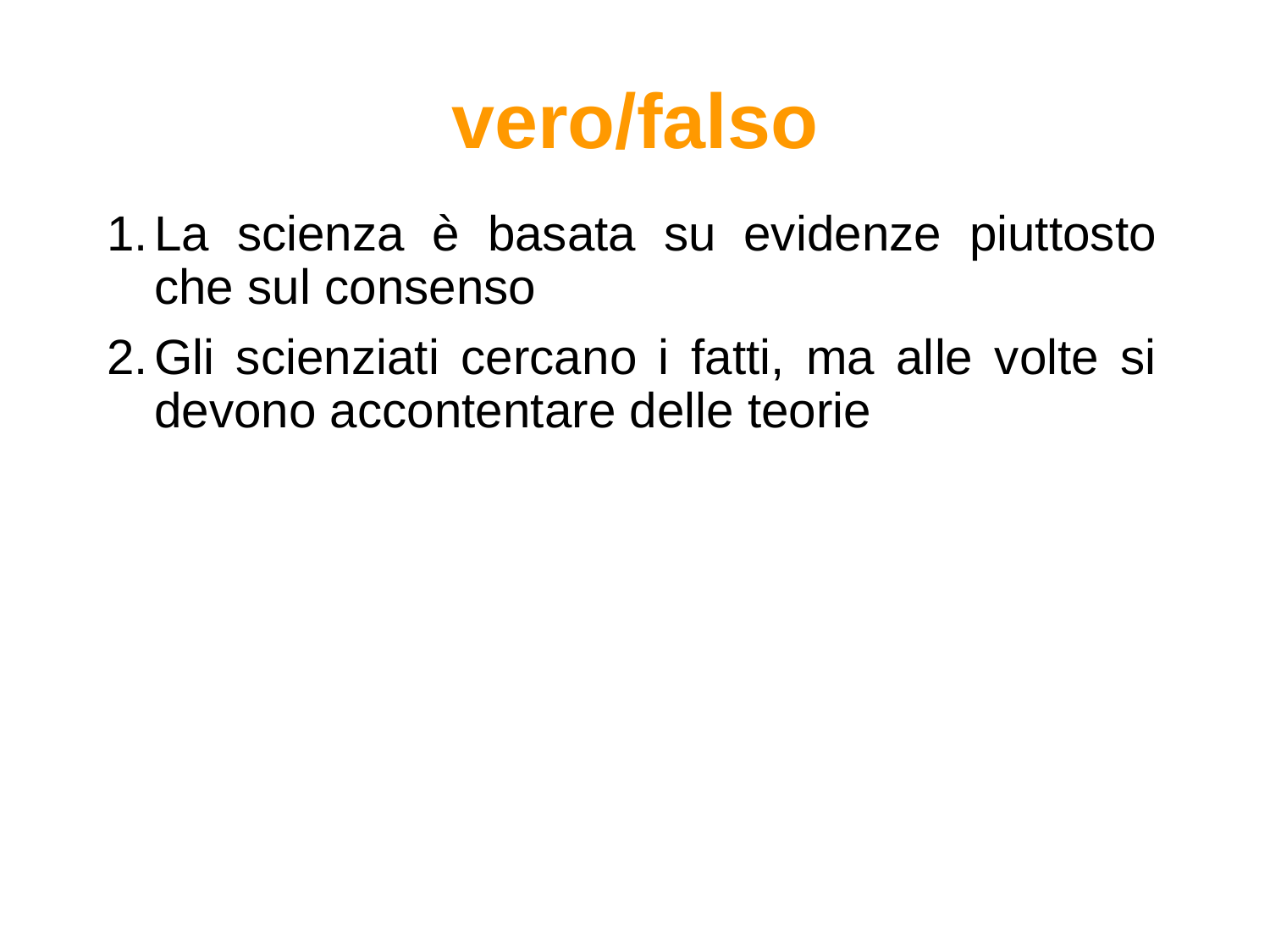

# vero/falso
La scienza è basata su evidenze piuttosto che sul consenso
Gli scienziati cercano i fatti, ma alle volte si devono accontentare delle teorie